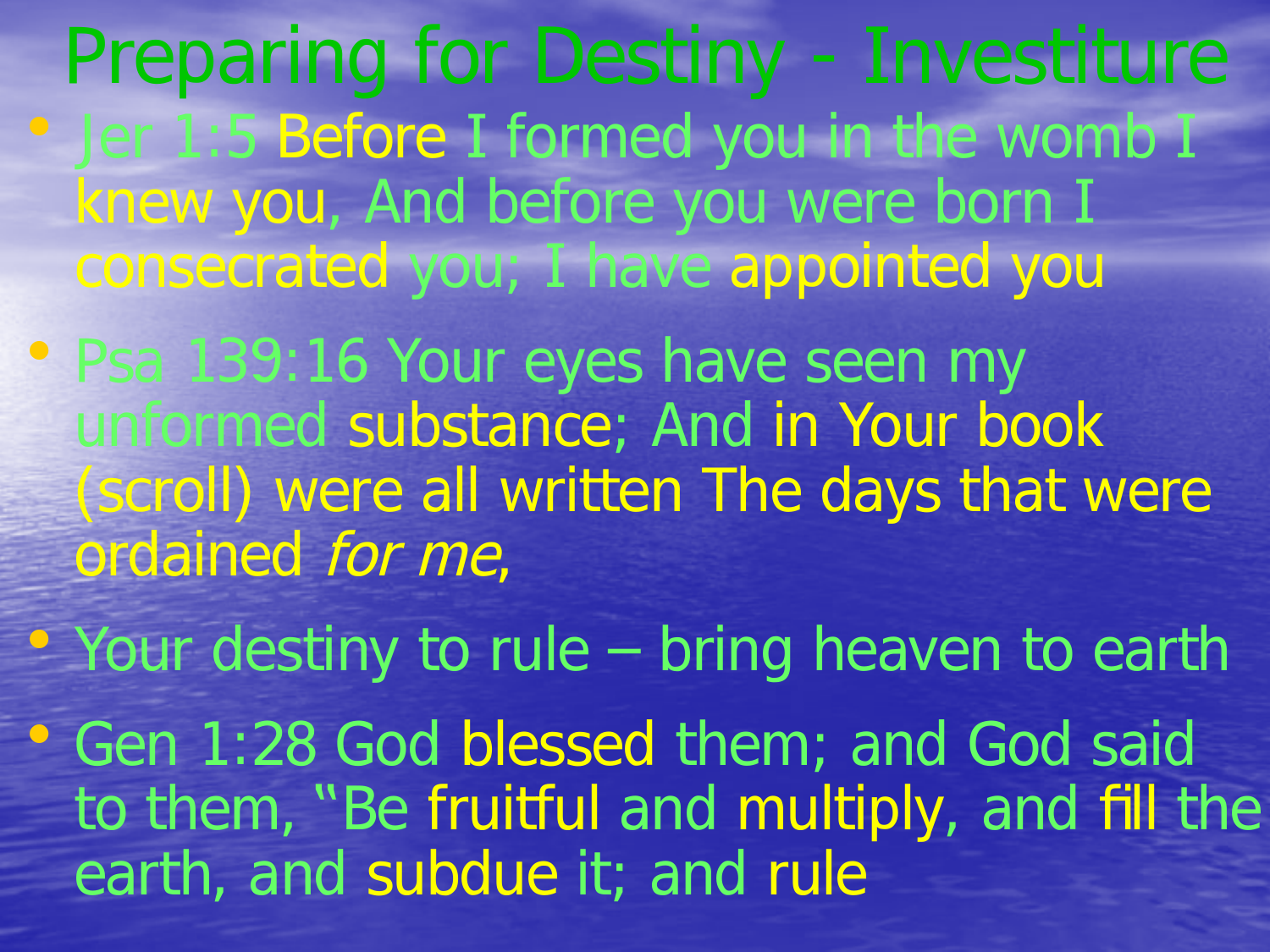

# Preparing for Destiny - Investiture
Jer 1:5 Before I formed you in the womb I knew you, And before you were born I consecrated you; I have appointed you
Psa 139:16 Your eyes have seen my unformed substance; And in Your book (scroll) were all written The days that were ordained for me,
Your destiny to rule – bring heaven to earth
Gen 1:28 God blessed them; and God said to them, “Be fruitful and multiply, and fill the earth, and subdue it; and rule